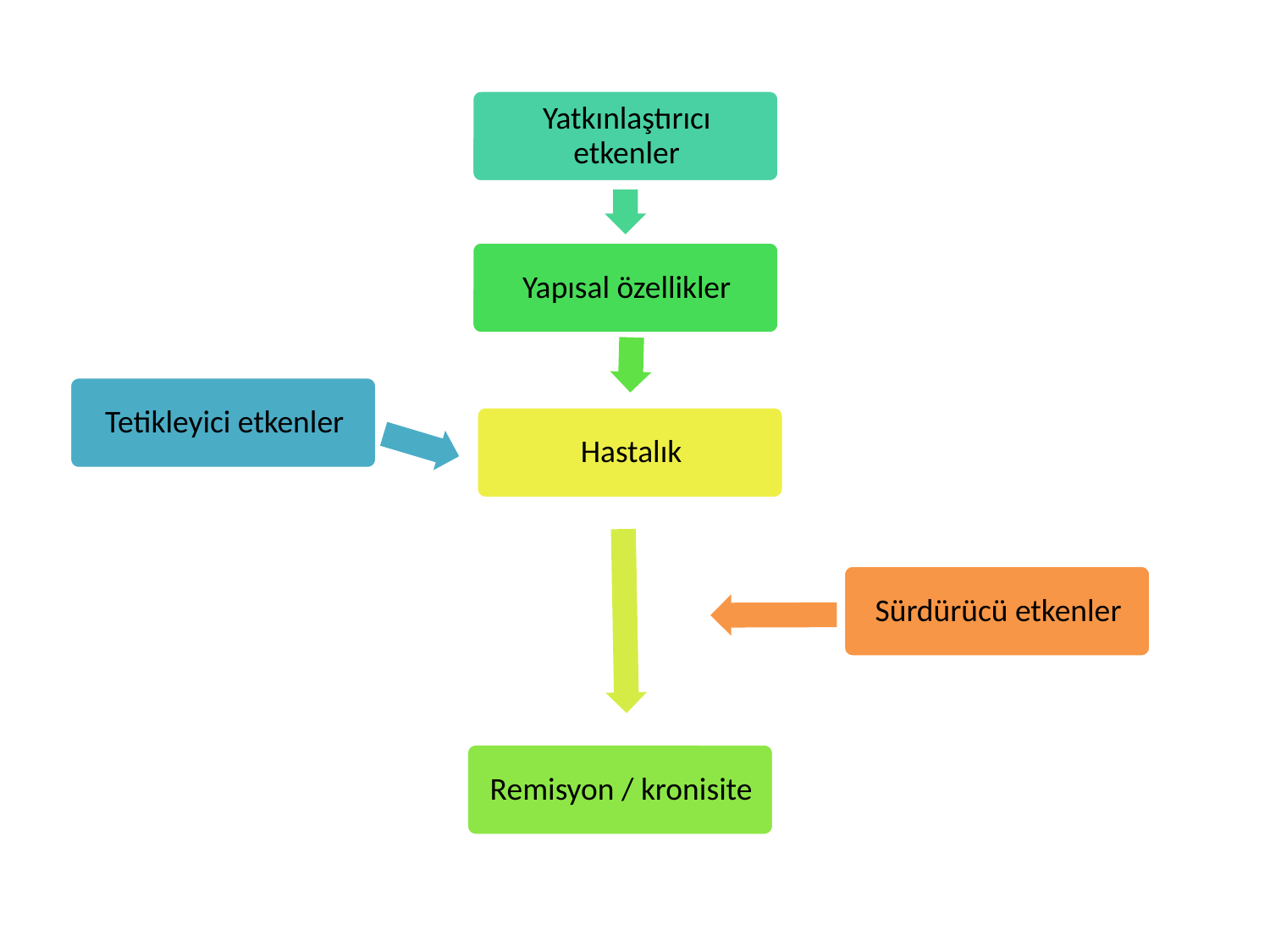

Tetikleyici etkenler

Yatkınlaştırıcı etkenler

Yapısal özellikler

Remisyon / kronisite

Hastalık

Sürdürücü etkenler